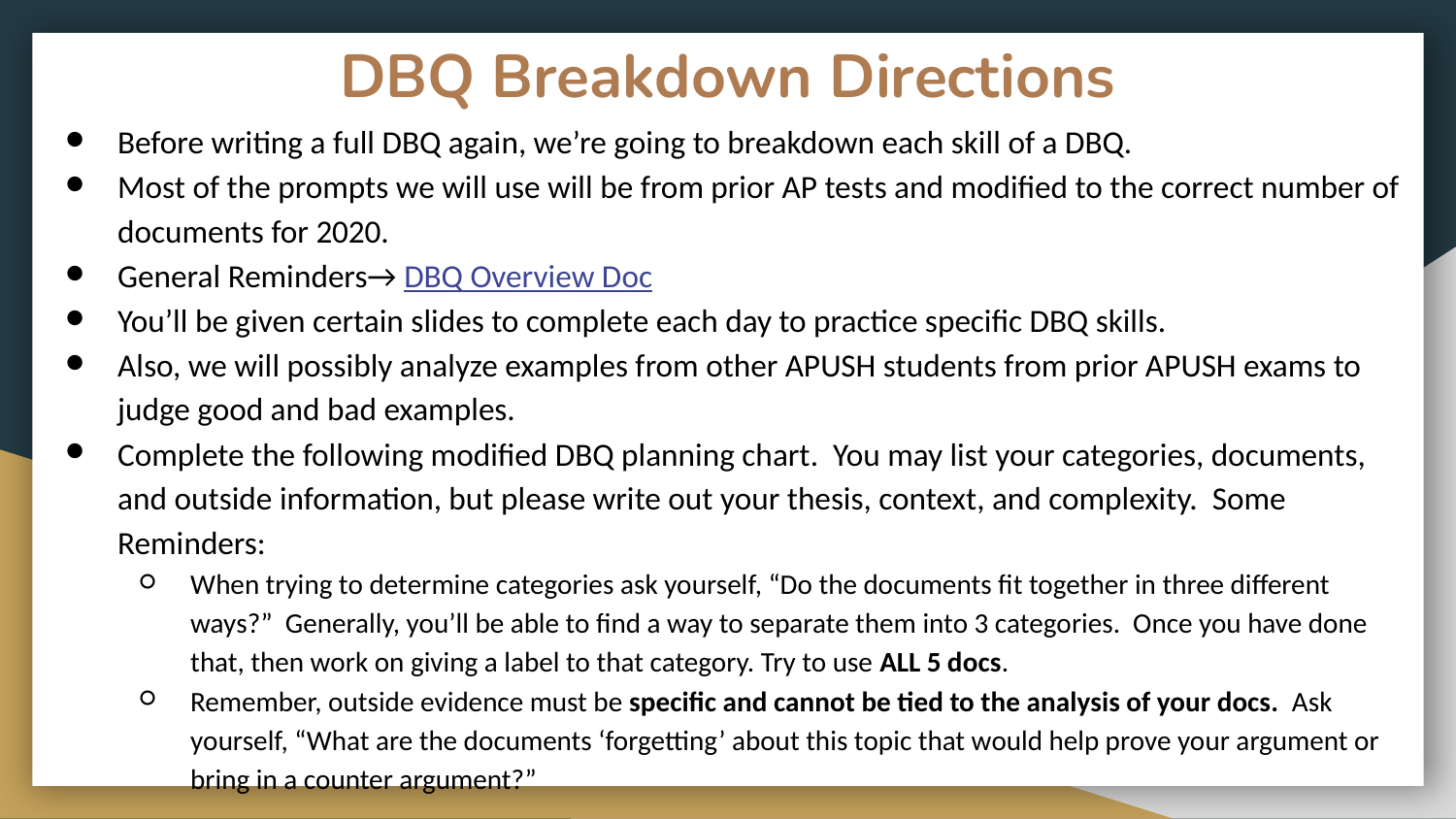

# DBQ Breakdown Directions
Before writing a full DBQ again, we’re going to breakdown each skill of a DBQ.
Most of the prompts we will use will be from prior AP tests and modified to the correct number of documents for 2020.
General Reminders→ DBQ Overview Doc
You’ll be given certain slides to complete each day to practice specific DBQ skills.
Also, we will possibly analyze examples from other APUSH students from prior APUSH exams to judge good and bad examples.
Complete the following modified DBQ planning chart.  You may list your categories, documents, and outside information, but please write out your thesis, context, and complexity.  Some Reminders:
When trying to determine categories ask yourself, “Do the documents fit together in three different ways?”  Generally, you’ll be able to find a way to separate them into 3 categories.  Once you have done that, then work on giving a label to that category. Try to use ALL 5 docs.
Remember, outside evidence must be specific and cannot be tied to the analysis of your docs.  Ask yourself, “What are the documents ‘forgetting’ about this topic that would help prove your argument or bring in a counter argument?”